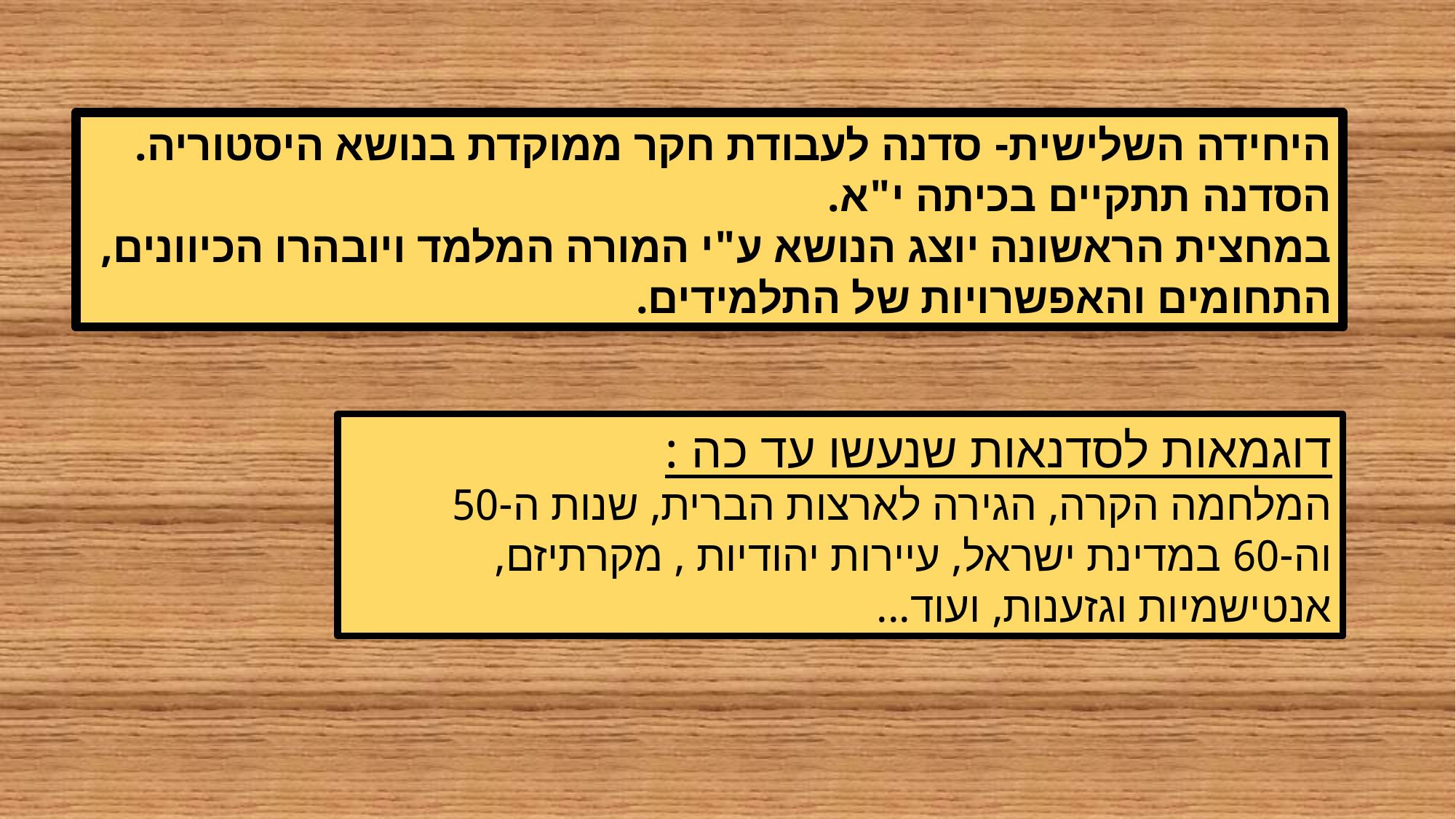

היחידה השלישית- סדנה לעבודת חקר ממוקדת בנושא היסטוריה.
הסדנה תתקיים בכיתה י"א.
במחצית הראשונה יוצג הנושא ע"י המורה המלמד ויובהרו הכיוונים, התחומים והאפשרויות של התלמידים.
דוגמאות לסדנאות שנעשו עד כה :
המלחמה הקרה, הגירה לארצות הברית, שנות ה-50 וה-60 במדינת ישראל, עיירות יהודיות , מקרתיזם, אנטישמיות וגזענות, ועוד...